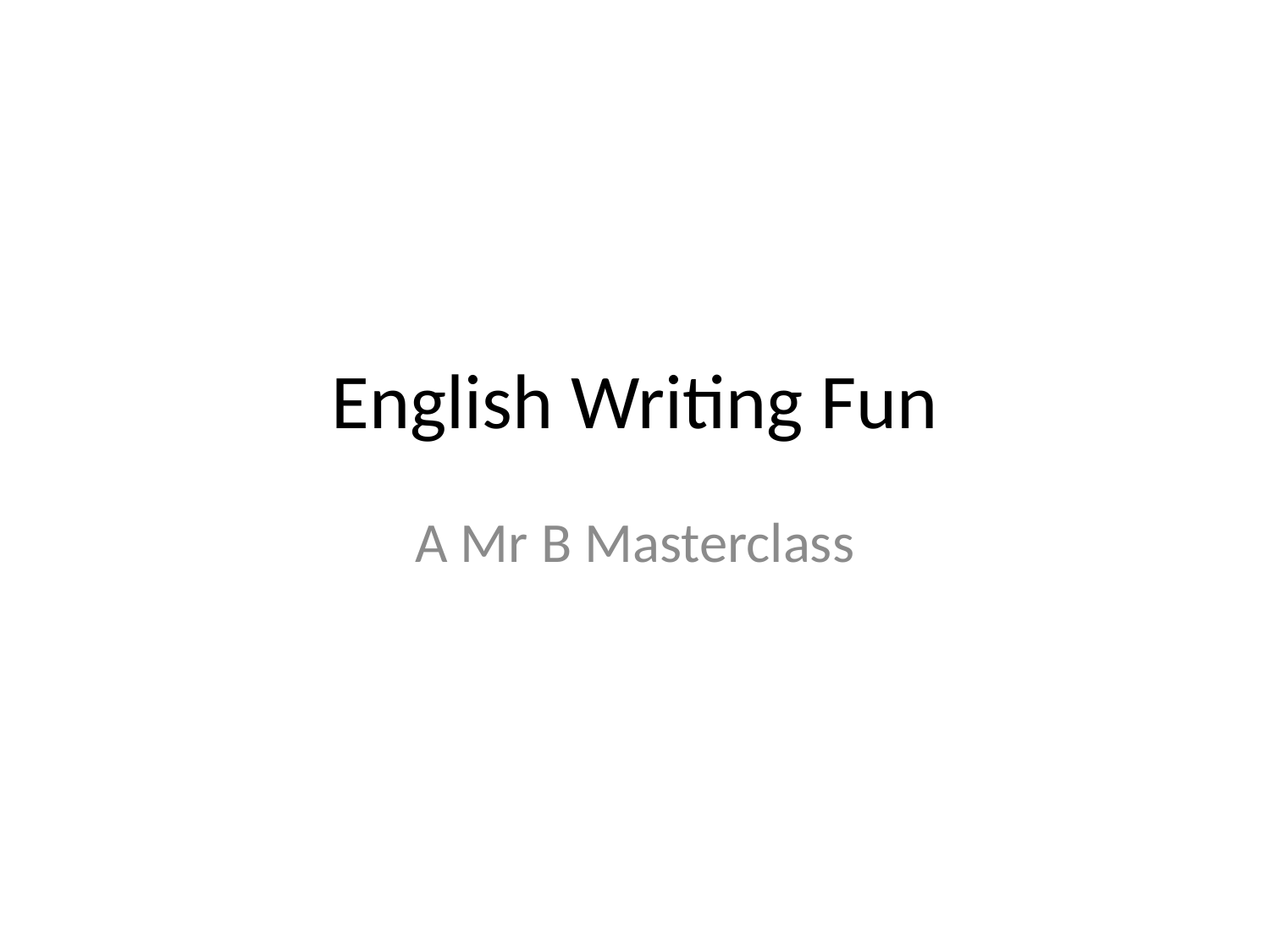

# English Writing Fun
A Mr B Masterclass